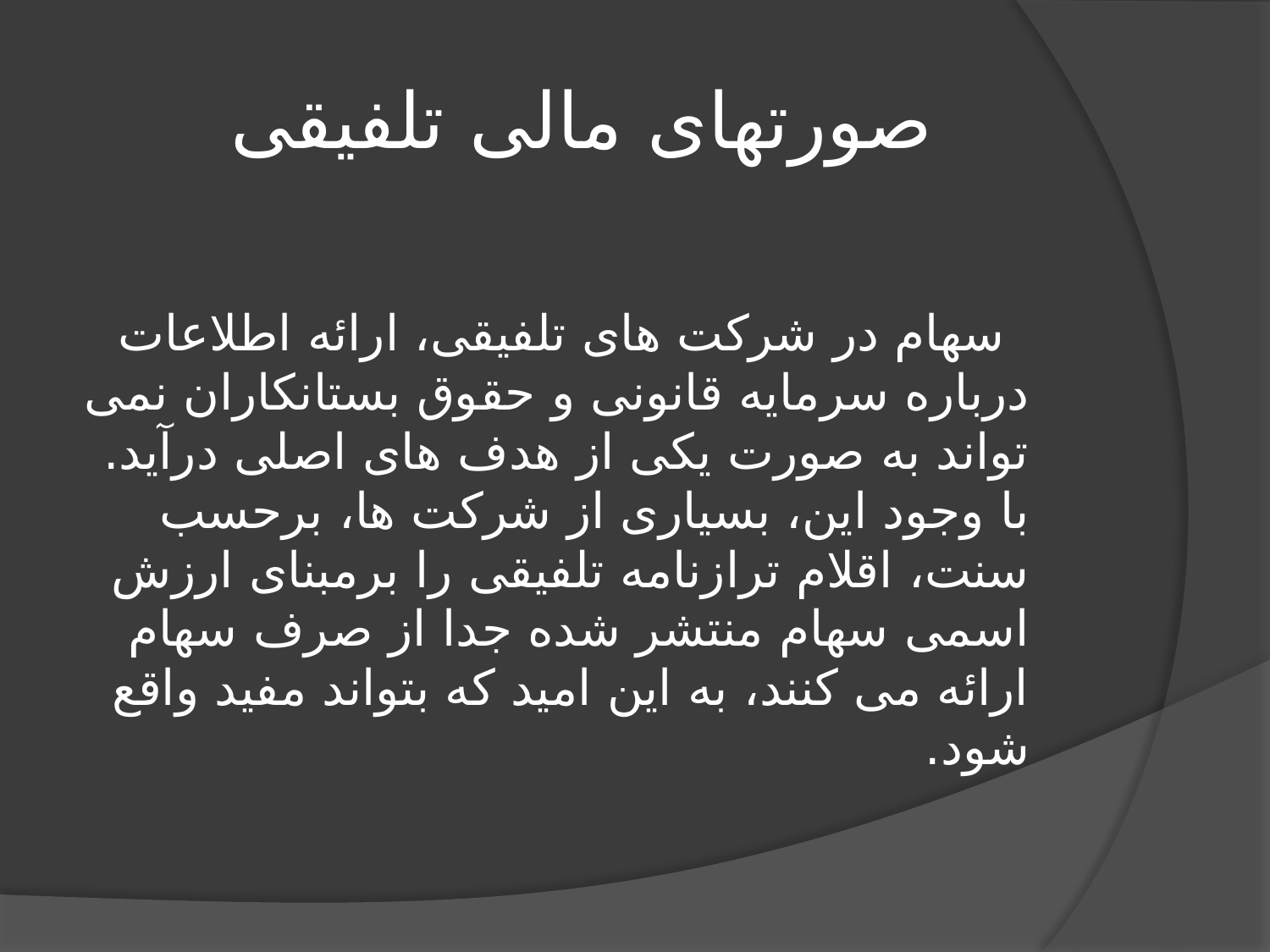

# صورتهای مالی تلفیقی

     سهام در شرکت های تلفیقی، ارائه اطلاعات درباره سرمایه قانونی و حقوق بستانکاران نمی تواند به صورت یکی از هدف های اصلی درآید. با وجود این، بسیاری از شرکت ها، برحسب سنت، اقلام ترازنامه تلفیقی را برمبنای ارزش اسمی سهام منتشر شده جدا از صرف سهام ارائه می کنند، به این امید که بتواند مفید واقع شود.